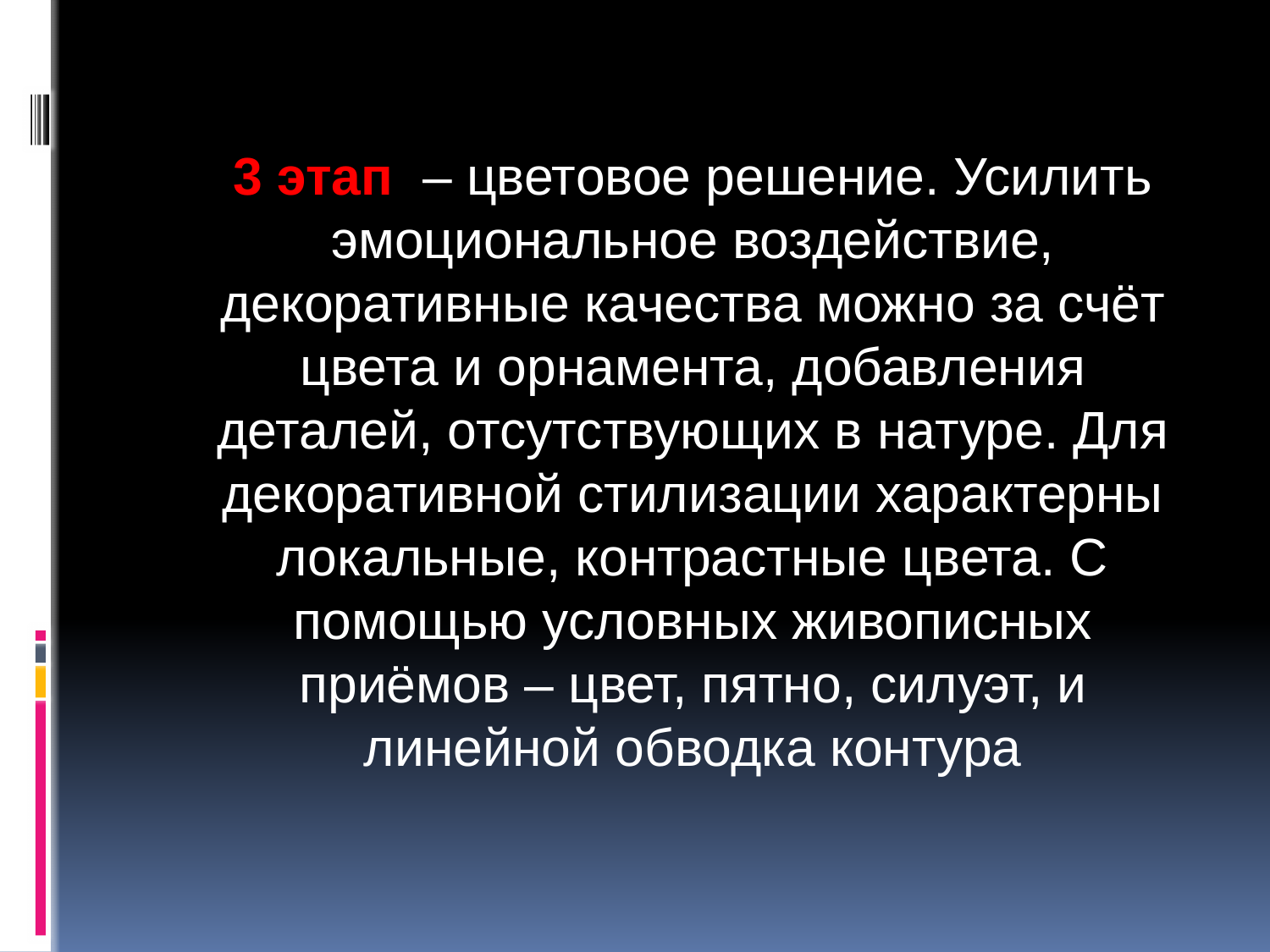

3 этап  – цветовое решение. Усилить эмоциональное воздействие, декоративные качества можно за счёт цвета и орнамента, добавления деталей, отсутствующих в натуре. Для декоративной стилизации характерны локальные, контрастные цвета. С помощью условных живописных приёмов – цвет, пятно, силуэт, и линейной обводка контура